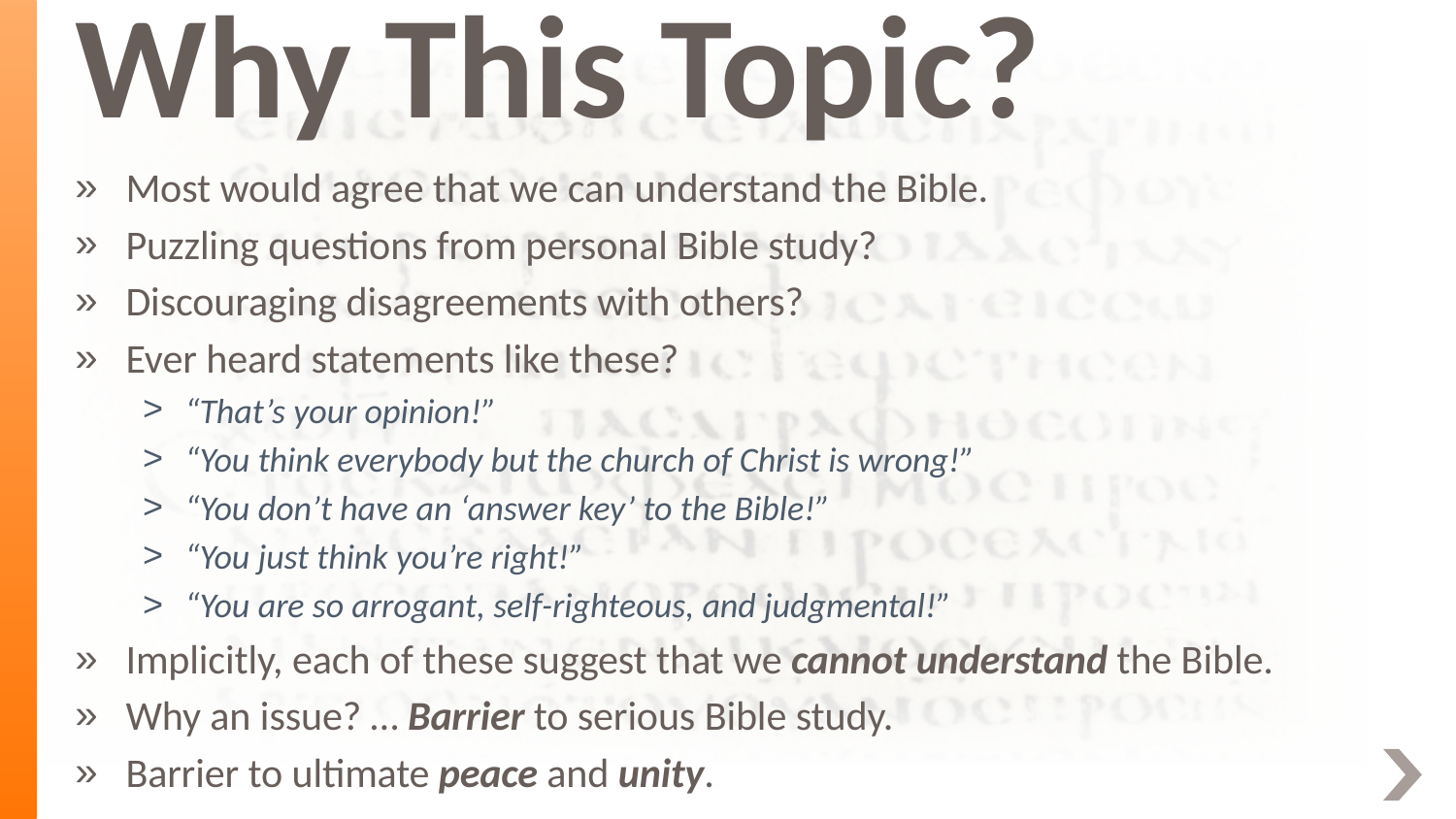

# Why This Topic?
Most would agree that we can understand the Bible.
Puzzling questions from personal Bible study?
Discouraging disagreements with others?
Ever heard statements like these?
“That’s your opinion!”
“You think everybody but the church of Christ is wrong!”
“You don’t have an ‘answer key’ to the Bible!”
“You just think you’re right!”
“You are so arrogant, self-righteous, and judgmental!”
Implicitly, each of these suggest that we cannot understand the Bible.
Why an issue? … Barrier to serious Bible study.
Barrier to ultimate peace and unity.